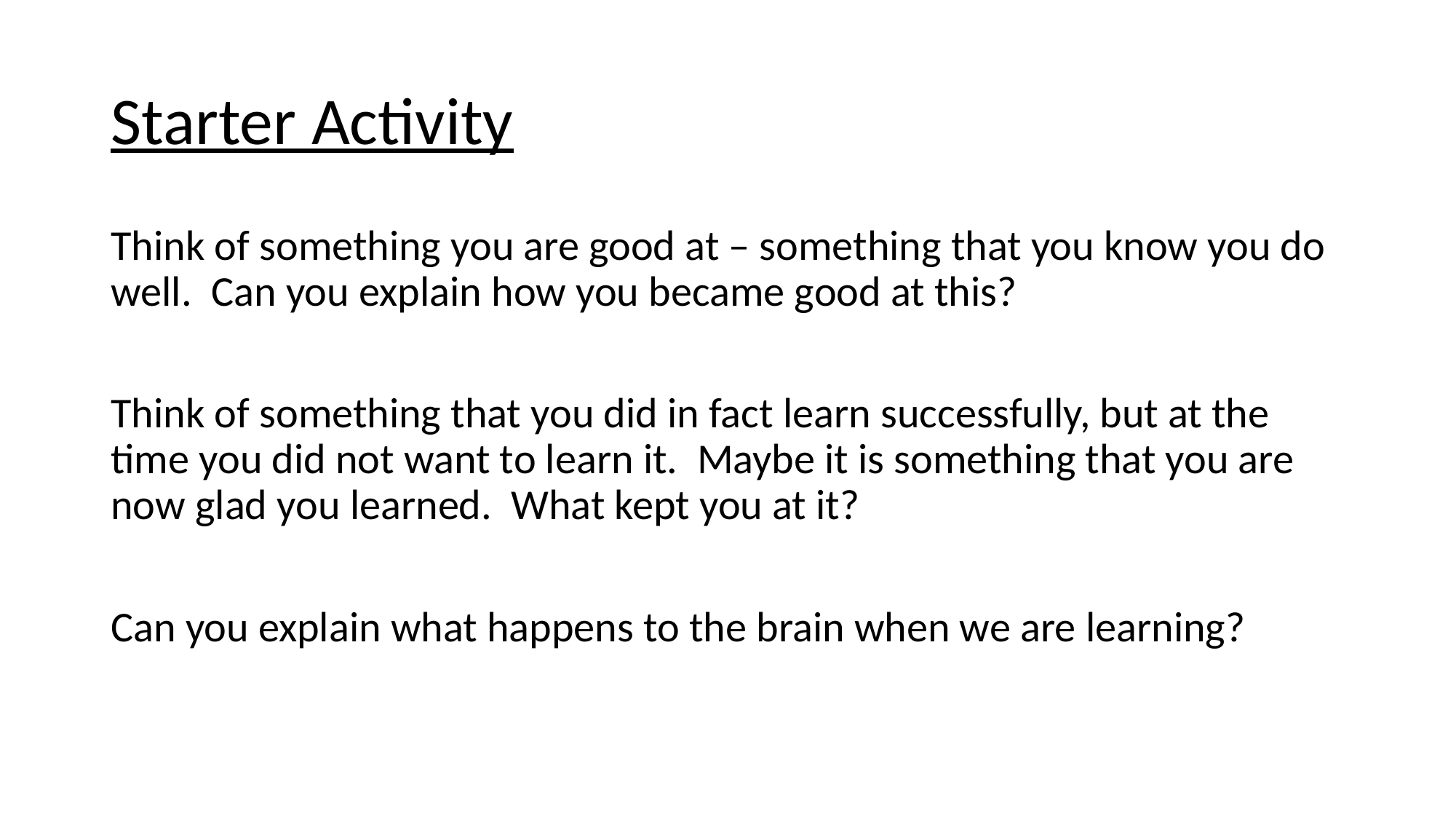

# Starter Activity
Think of something you are good at – something that you know you do well.  Can you explain how you became good at this?

Think of something that you did in fact learn successfully, but at the time you did not want to learn it.  Maybe it is something that you are now glad you learned.  What kept you at it?

Can you explain what happens to the brain when we are learning?